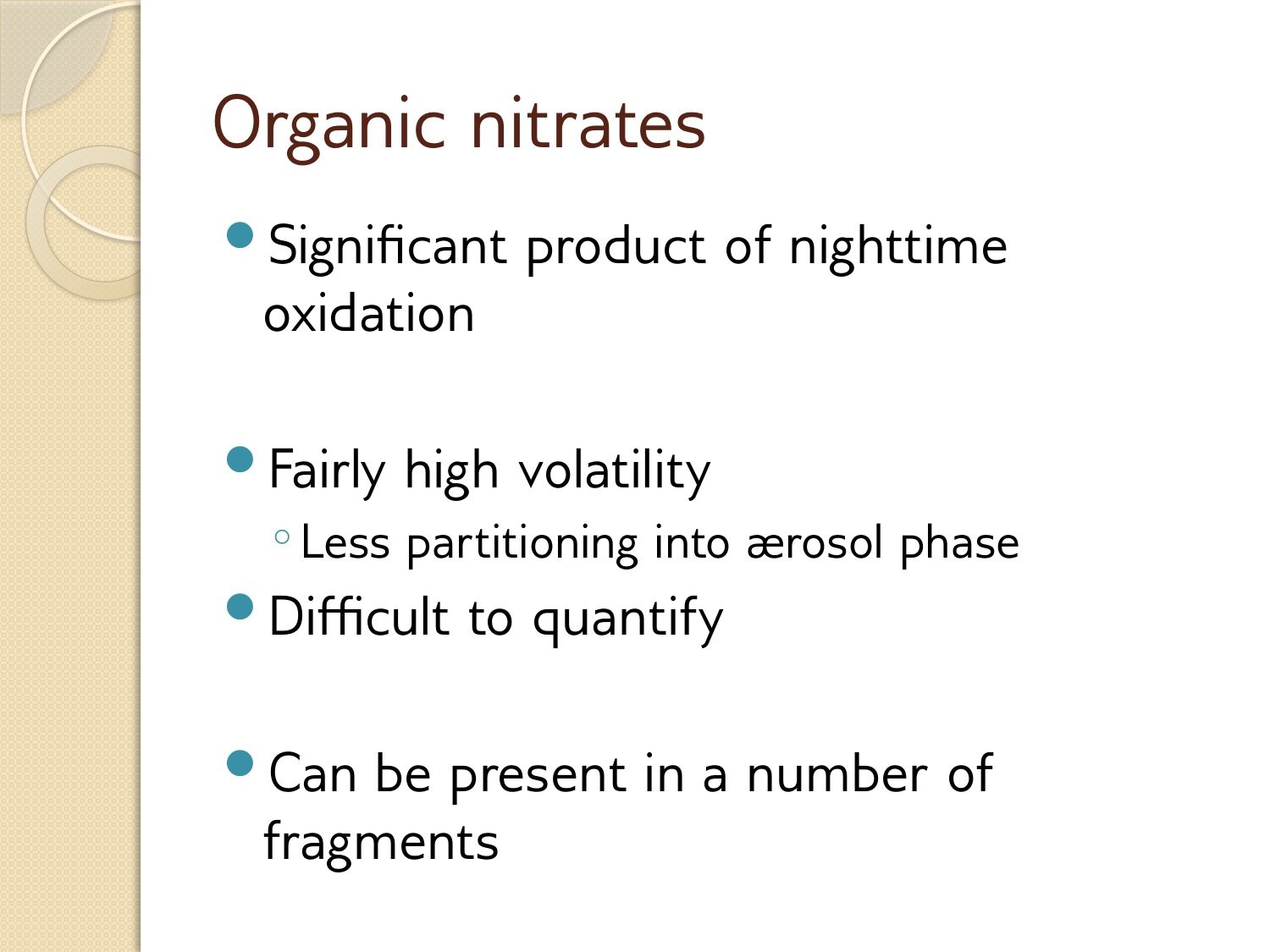

# Organic nitrates
Significant product of nighttime oxidation

Fairly high volatility
Less partitioning into aerosol phase
Difficult to quantify

Can be present in a number of fragments